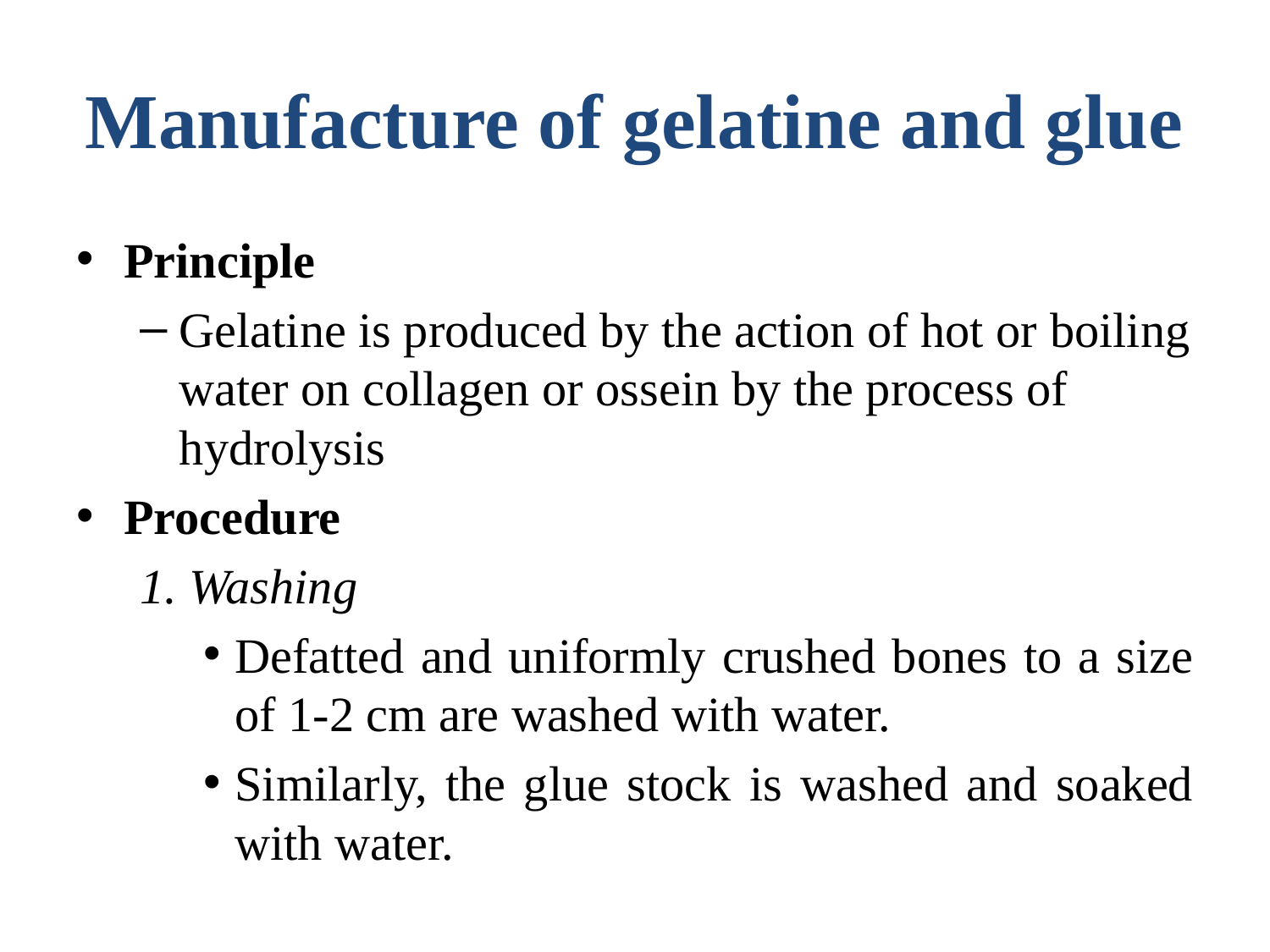

# Manufacture of gelatine and glue
Principle
Gelatine is produced by the action of hot or boiling water on collagen or ossein by the process of hydrolysis
Procedure
1. Washing
Defatted and uniformly crushed bones to a size of 1-2 cm are washed with water.
Similarly, the glue stock is washed and soaked with water.